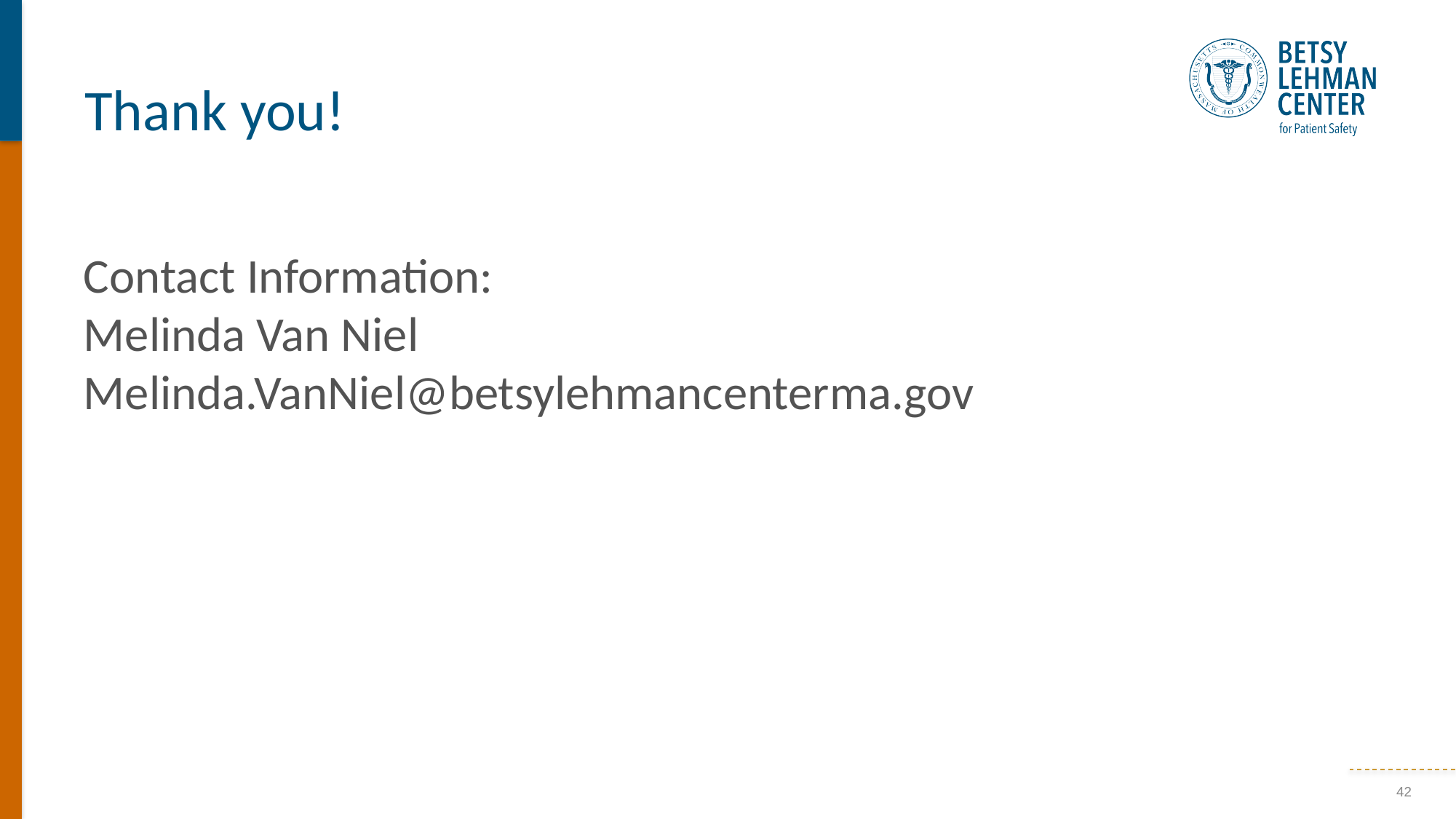

# Thank you!
Contact Information:
Melinda Van Niel
Melinda.VanNiel@betsylehmancenterma.gov

42